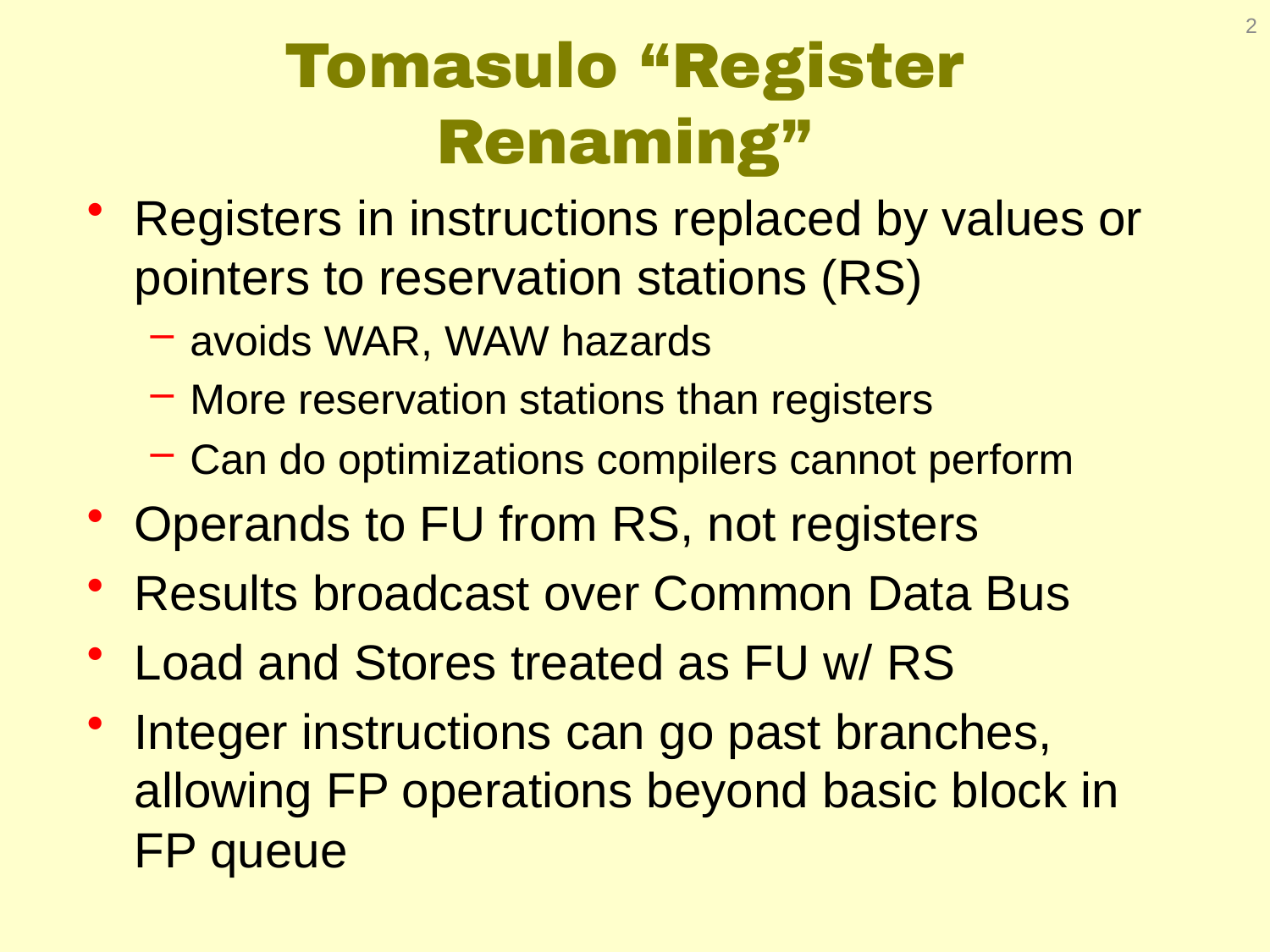

2
# Tomasulo “Register Renaming”
Registers in instructions replaced by values or pointers to reservation stations (RS)
avoids WAR, WAW hazards
More reservation stations than registers
Can do optimizations compilers cannot perform
Operands to FU from RS, not registers
Results broadcast over Common Data Bus
Load and Stores treated as FU w/ RS
Integer instructions can go past branches, allowing FP operations beyond basic block in FP queue